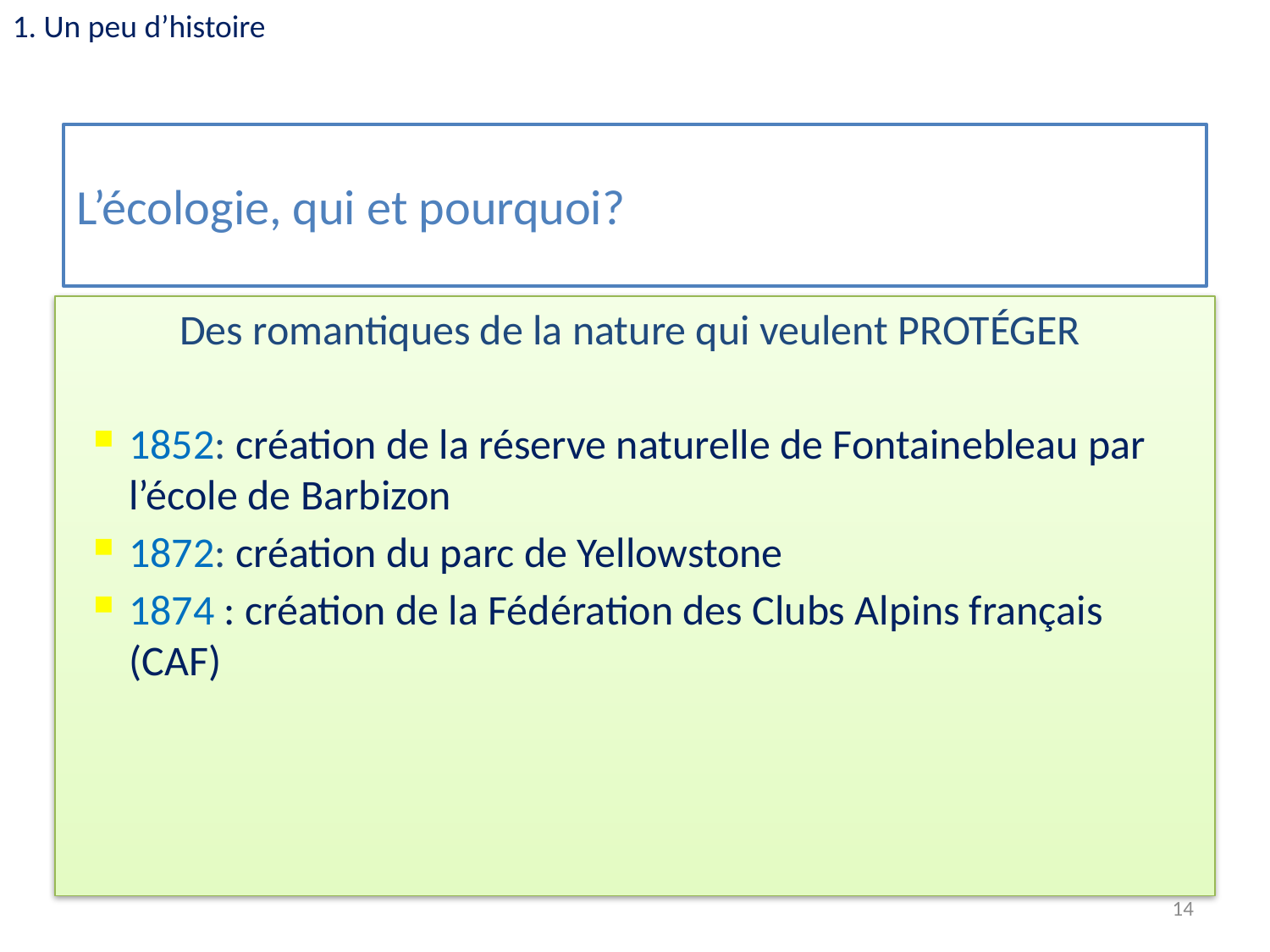

1. Un peu d’histoire
# L’écologie, qui et pourquoi?
Des romantiques de la nature qui veulent PROTÉGER

1852: création de la réserve naturelle de Fontainebleau par l’école de Barbizon
1872: création du parc de Yellowstone
1874 : création de la Fédération des Clubs Alpins français (CAF)
14